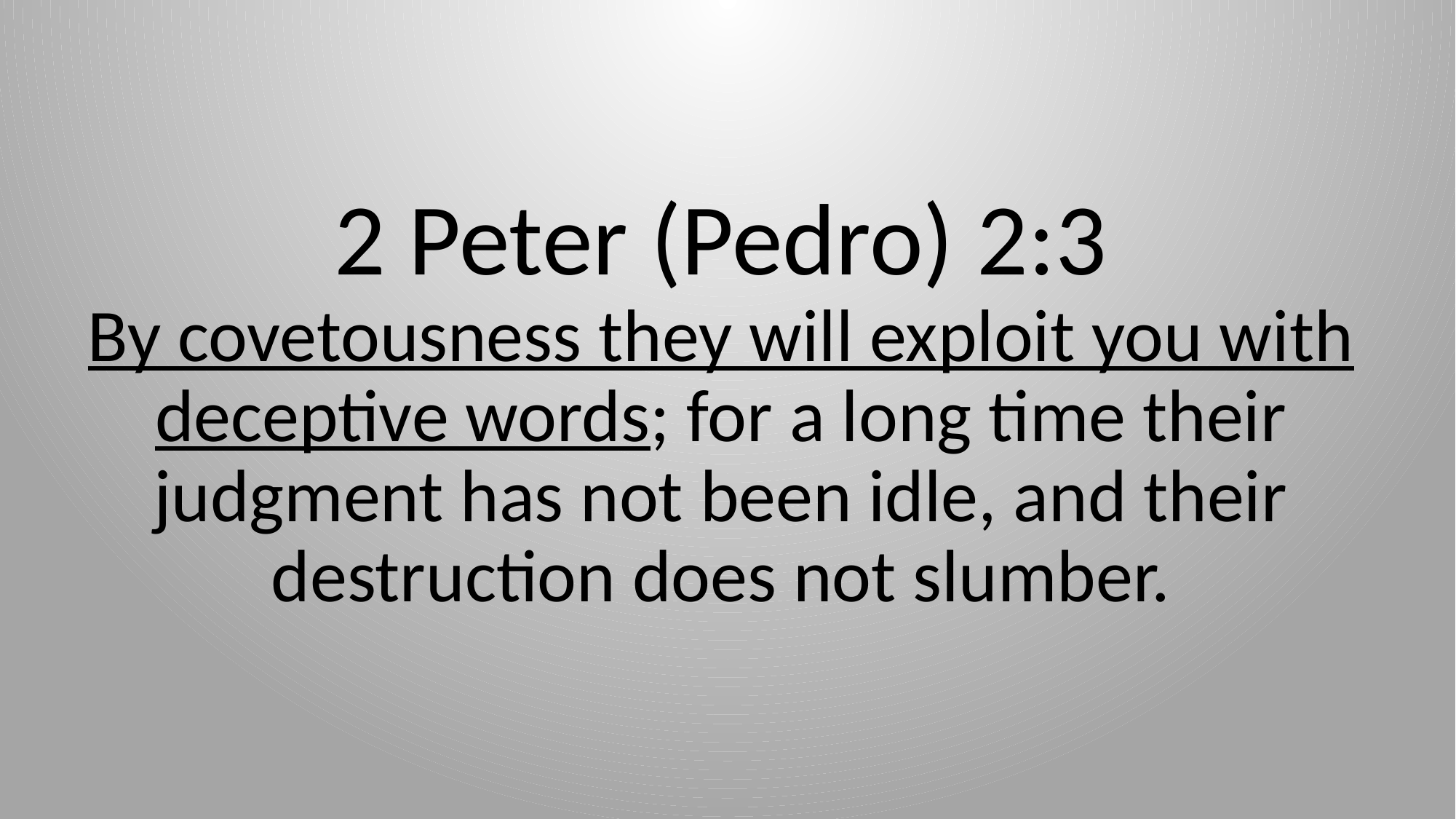

# 2 Peter (Pedro) 2:3 By covetousness they will exploit you with deceptive words; for a long time their judgment has not been idle, and their destruction does not slumber.